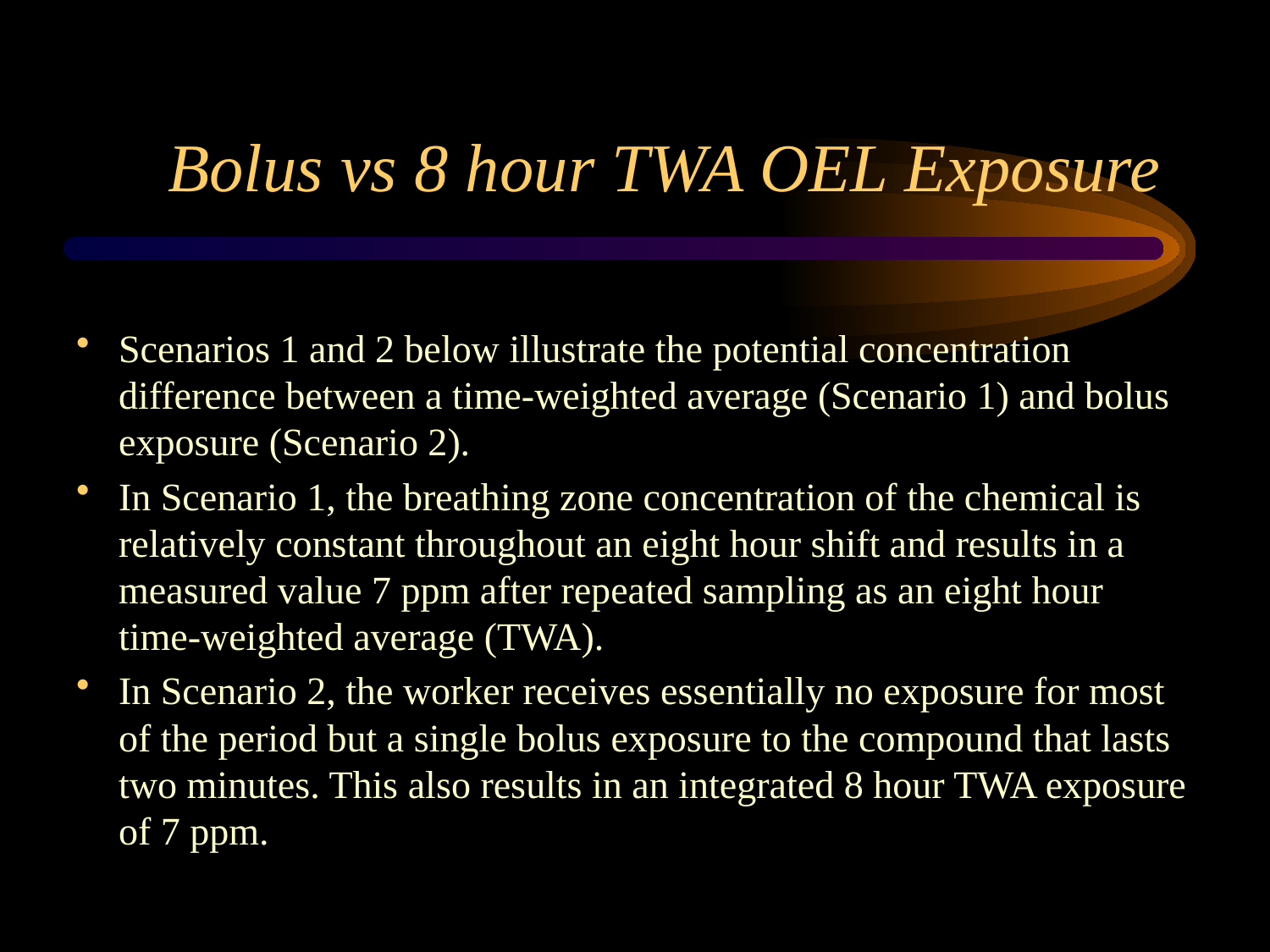

# Bolus vs 8 hour TWA OEL Exposure
Scenarios 1 and 2 below illustrate the potential concentration difference between a time-weighted average (Scenario 1) and bolus exposure (Scenario 2).
In Scenario 1, the breathing zone concentration of the chemical is relatively constant throughout an eight hour shift and results in a measured value 7 ppm after repeated sampling as an eight hour time-weighted average (TWA).
In Scenario 2, the worker receives essentially no exposure for most of the period but a single bolus exposure to the compound that lasts two minutes. This also results in an integrated 8 hour TWA exposure of 7 ppm.